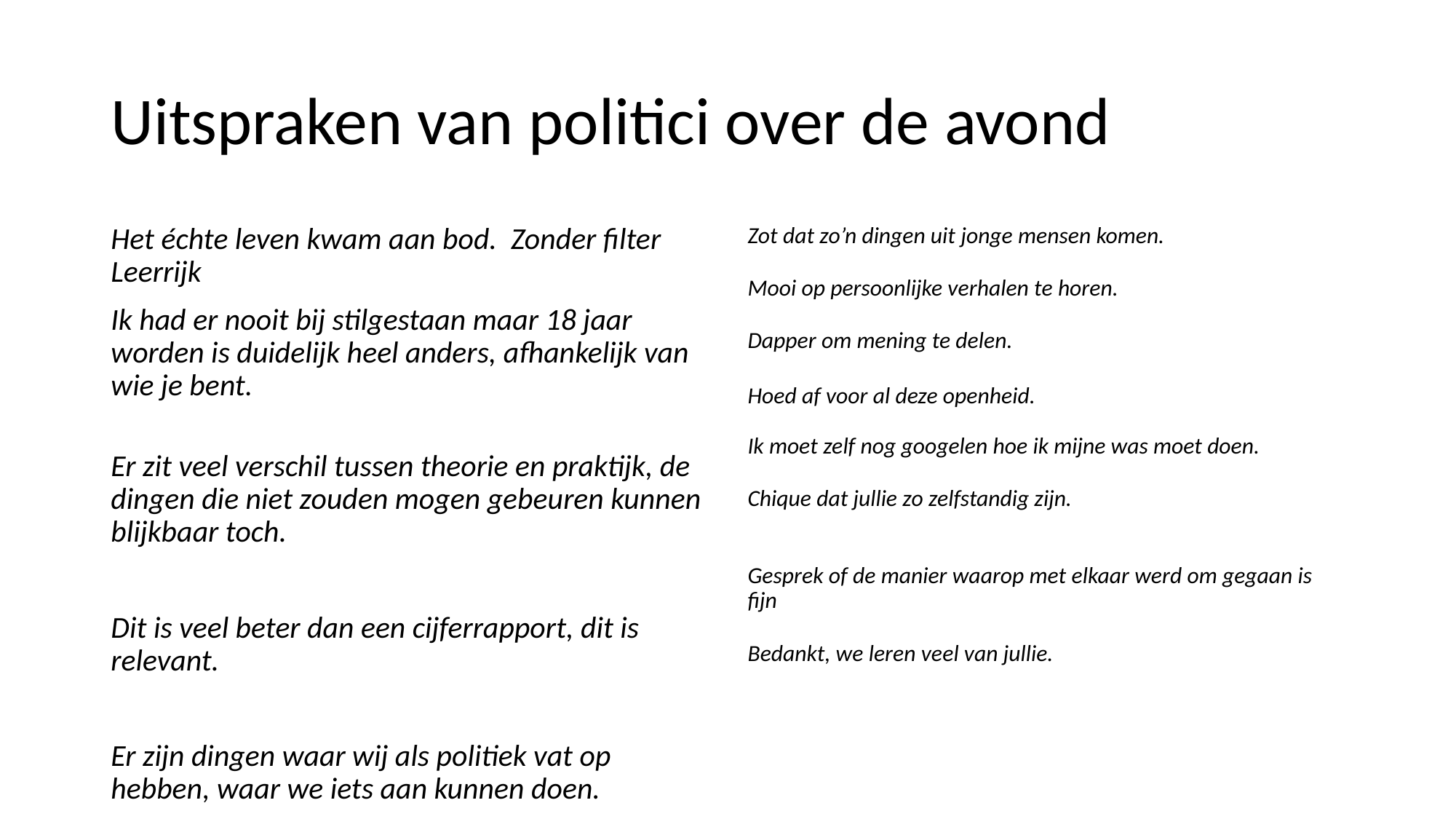

# Uitspraken van politici over de avond
Het échte leven kwam aan bod.  Zonder filter   Leerrijk
Ik had er nooit bij stilgestaan maar 18 jaar worden is duidelijk heel anders, afhankelijk van wie je bent.
Er zit veel verschil tussen theorie en praktijk, de dingen die niet zouden mogen gebeuren kunnen blijkbaar toch.

Dit is veel beter dan een cijferrapport, dit is relevant.

Er zijn dingen waar wij als politiek vat op hebben, waar we iets aan kunnen doen.
Zot dat zo’n dingen uit jonge mensen komen.
Mooi op persoonlijke verhalen te horen.
Dapper om mening te delen.

Hoed af voor al deze openheid.
Ik moet zelf nog googelen hoe ik mijne was moet doen.
Chique dat jullie zo zelfstandig zijn.
Gesprek of de manier waarop met elkaar werd om gegaan is fijn
Bedankt, we leren veel van jullie.